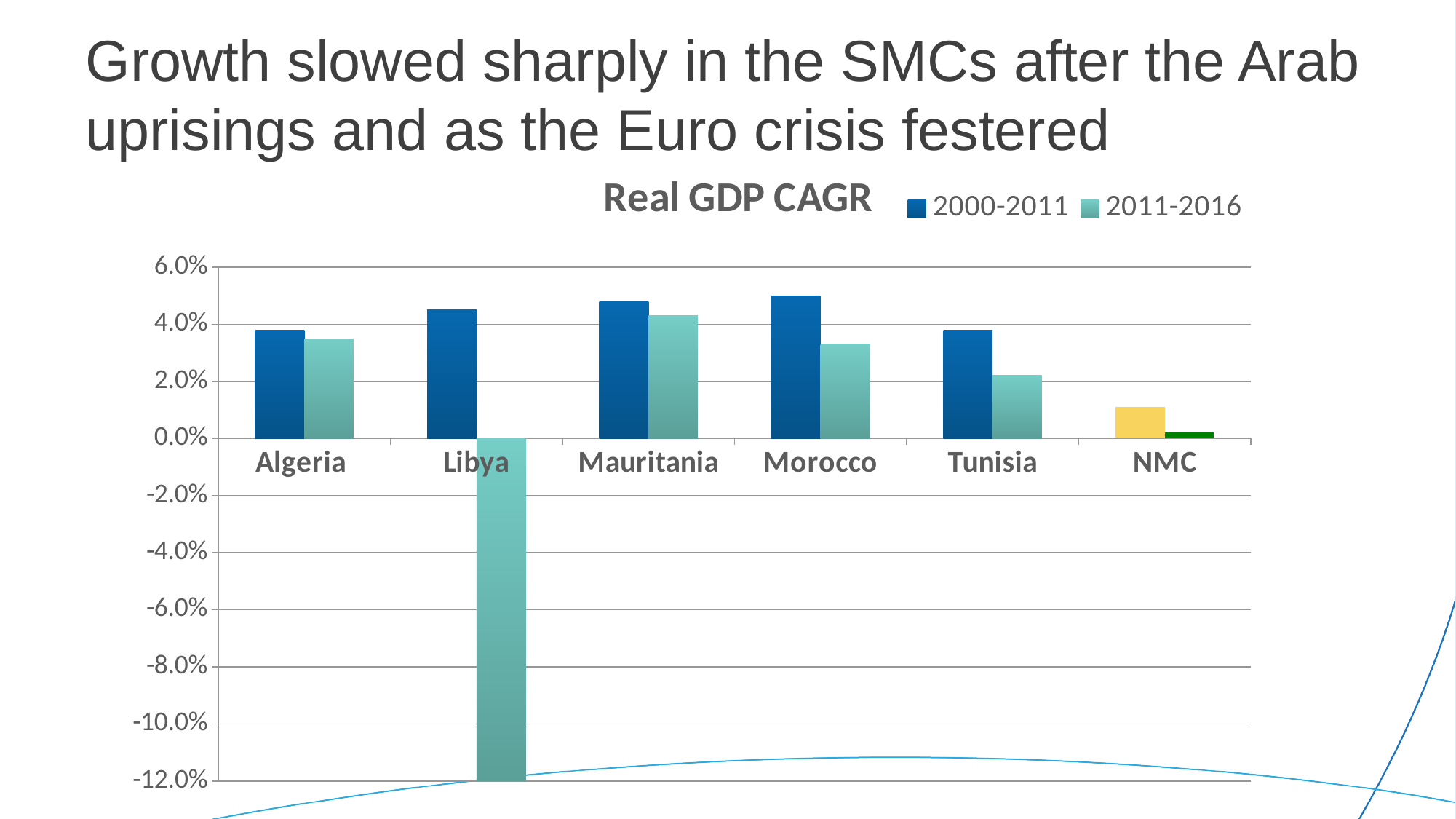

# Growth slowed sharply in the SMCs after the Arab uprisings and as the Euro crisis festered

### Chart: Real GDP CAGR

| Category | 2000-2011 | 2011-2016 |
|---|---|---|
| Algeria  | 0.038 | 0.035 |
| Libya | 0.045 | -0.121 |
| Mauritania | 0.048 | 0.043 |
| Morocco | 0.05 | 0.033 |
| Tunisia | 0.038 | 0.022 |
| NMC | 0.011 | 0.002 |